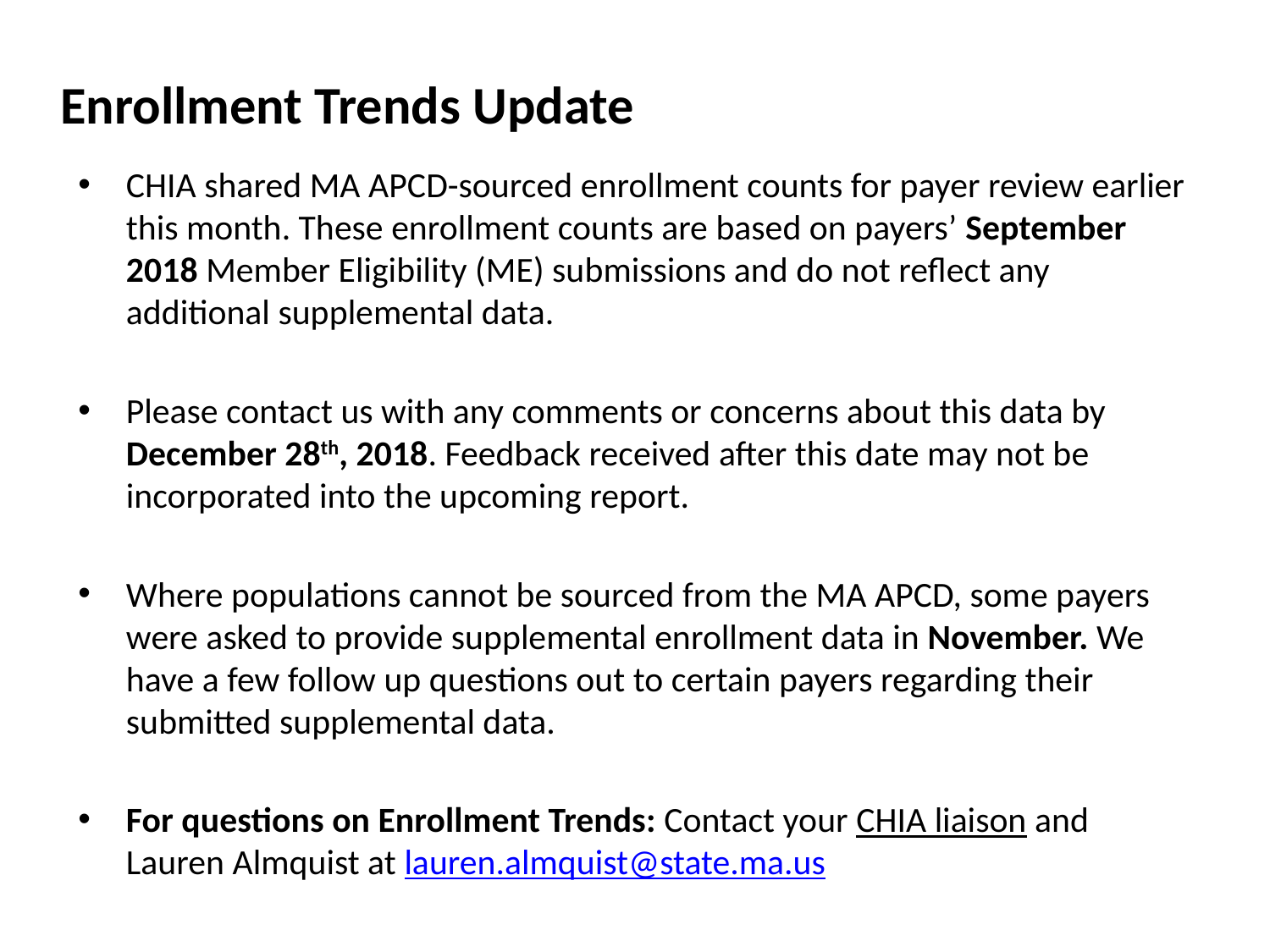

# Enrollment Trends Update
CHIA shared MA APCD-sourced enrollment counts for payer review earlier this month. These enrollment counts are based on payers’ September 2018 Member Eligibility (ME) submissions and do not reflect any additional supplemental data.

Please contact us with any comments or concerns about this data by December 28th, 2018. Feedback received after this date may not be incorporated into the upcoming report.

Where populations cannot be sourced from the MA APCD, some payers were asked to provide supplemental enrollment data in November. We have a few follow up questions out to certain payers regarding their submitted supplemental data.

For questions on Enrollment Trends: Contact your CHIA liaison and Lauren Almquist at lauren.almquist@state.ma.us